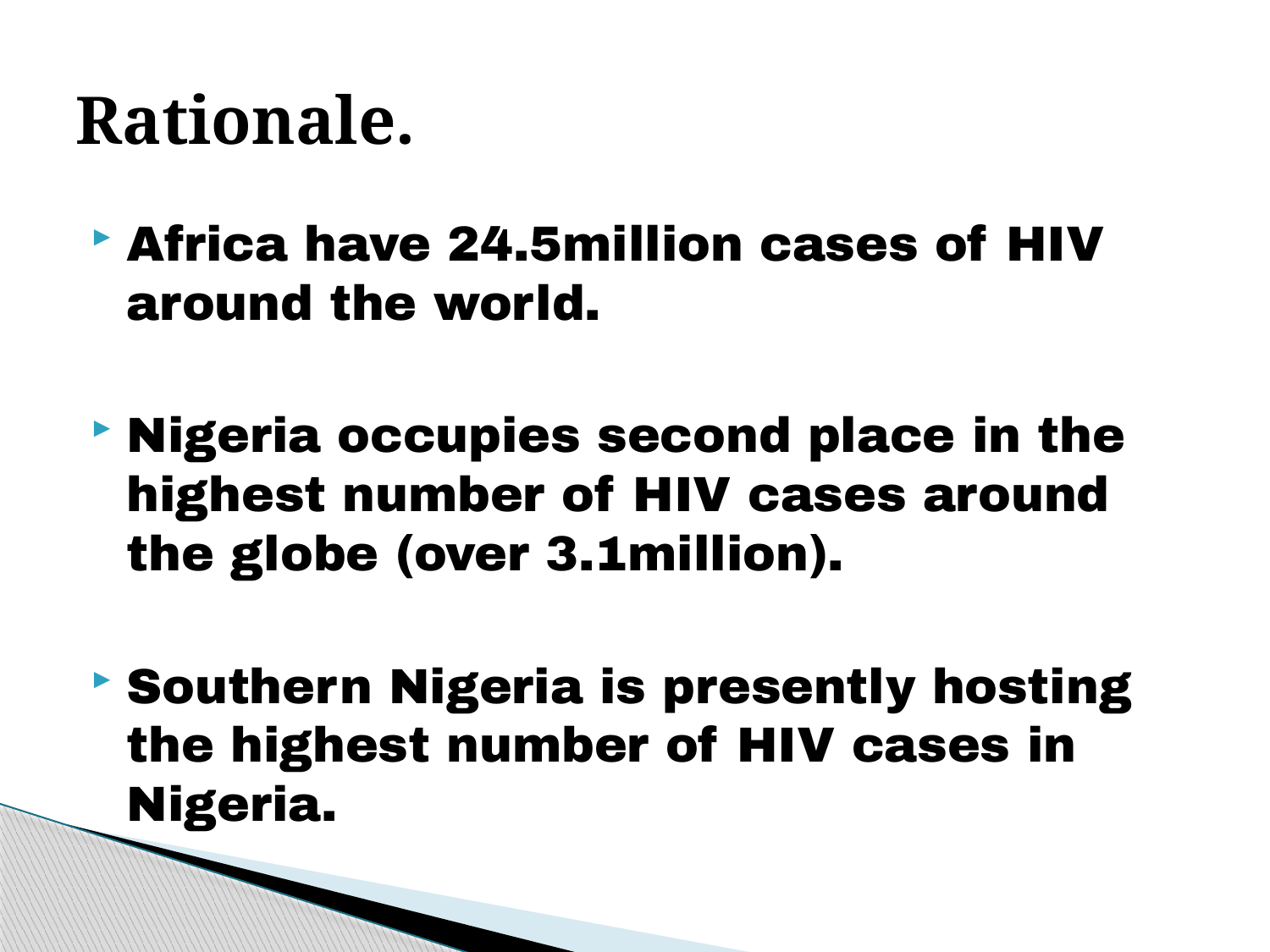

# Rationale.
Africa have 24.5million cases of HIV around the world.

Nigeria occupies second place in the highest number of HIV cases around the globe (over 3.1million).

Southern Nigeria is presently hosting the highest number of HIV cases in Nigeria.